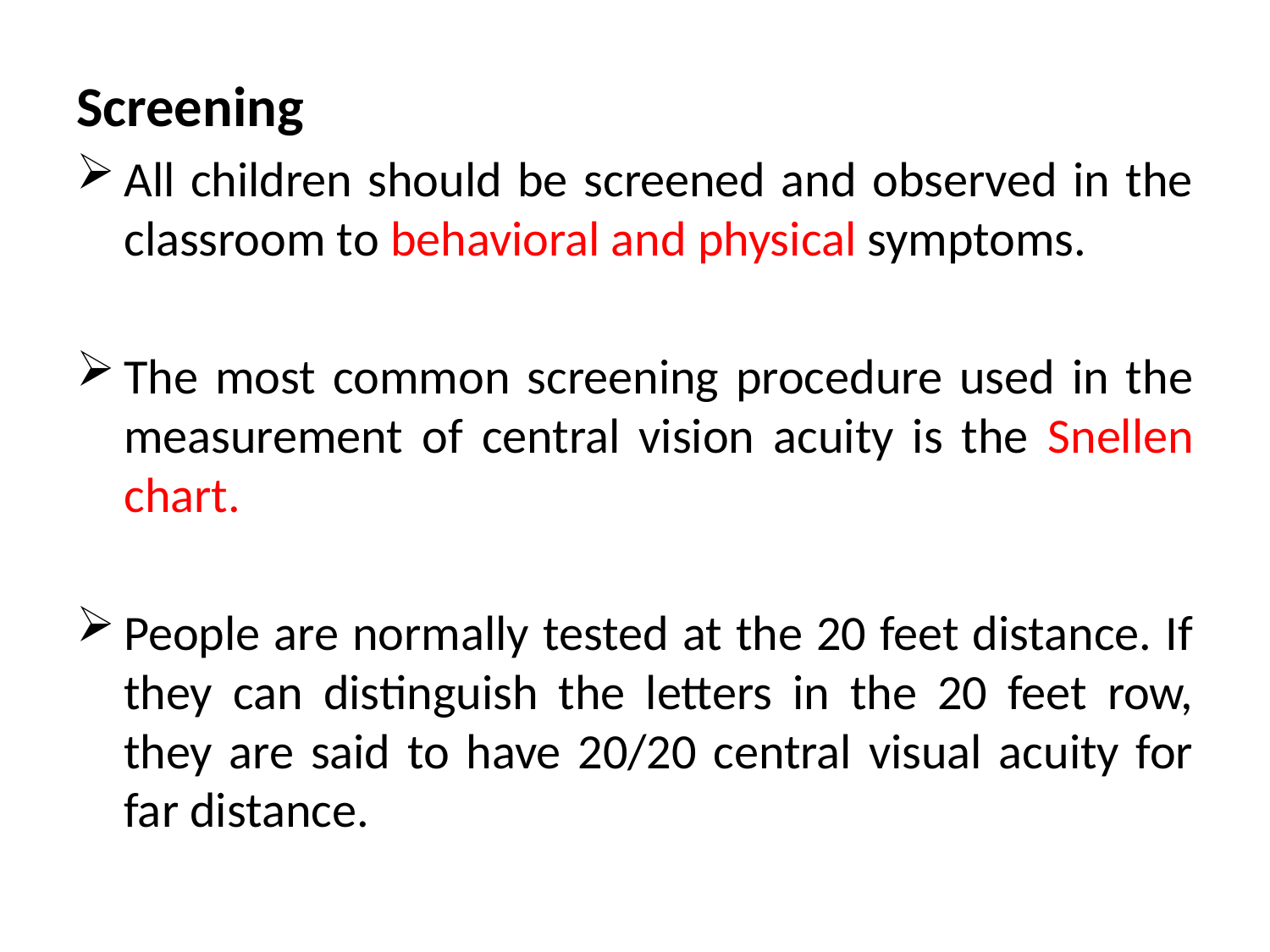

Screening
All children should be screened and observed in the classroom to behavioral and physical symptoms.

The most common screening procedure used in the measurement of central vision acuity is the Snellen chart.

People are normally tested at the 20 feet distance. If they can distinguish the letters in the 20 feet row, they are said to have 20/20 central visual acuity for far distance.